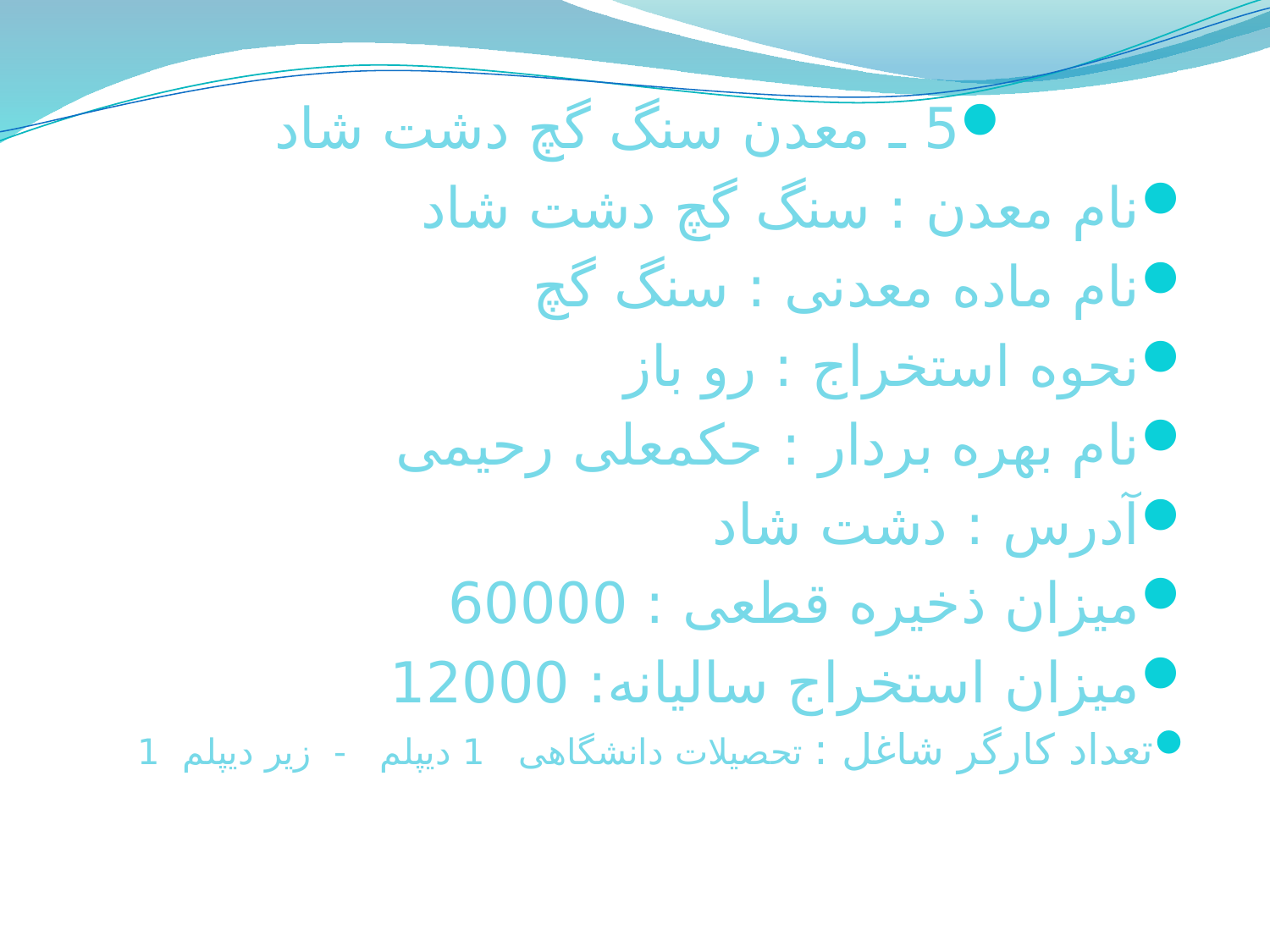

5 ـ معدن سنگ گچ دشت شاد
نام معدن : سنگ گچ دشت شاد
نام ماده معدنی : سنگ گچ
نحوه استخراج : رو باز
نام بهره بردار : حکمعلی رحیمی
آدرس : دشت شاد
میزان ذخیره قطعی : 60000
میزان استخراج سالیانه: 12000
تعداد کارگر شاغل : تحصیلات دانشگاهی   1 دیپلم   -  زیر دیپلم  1